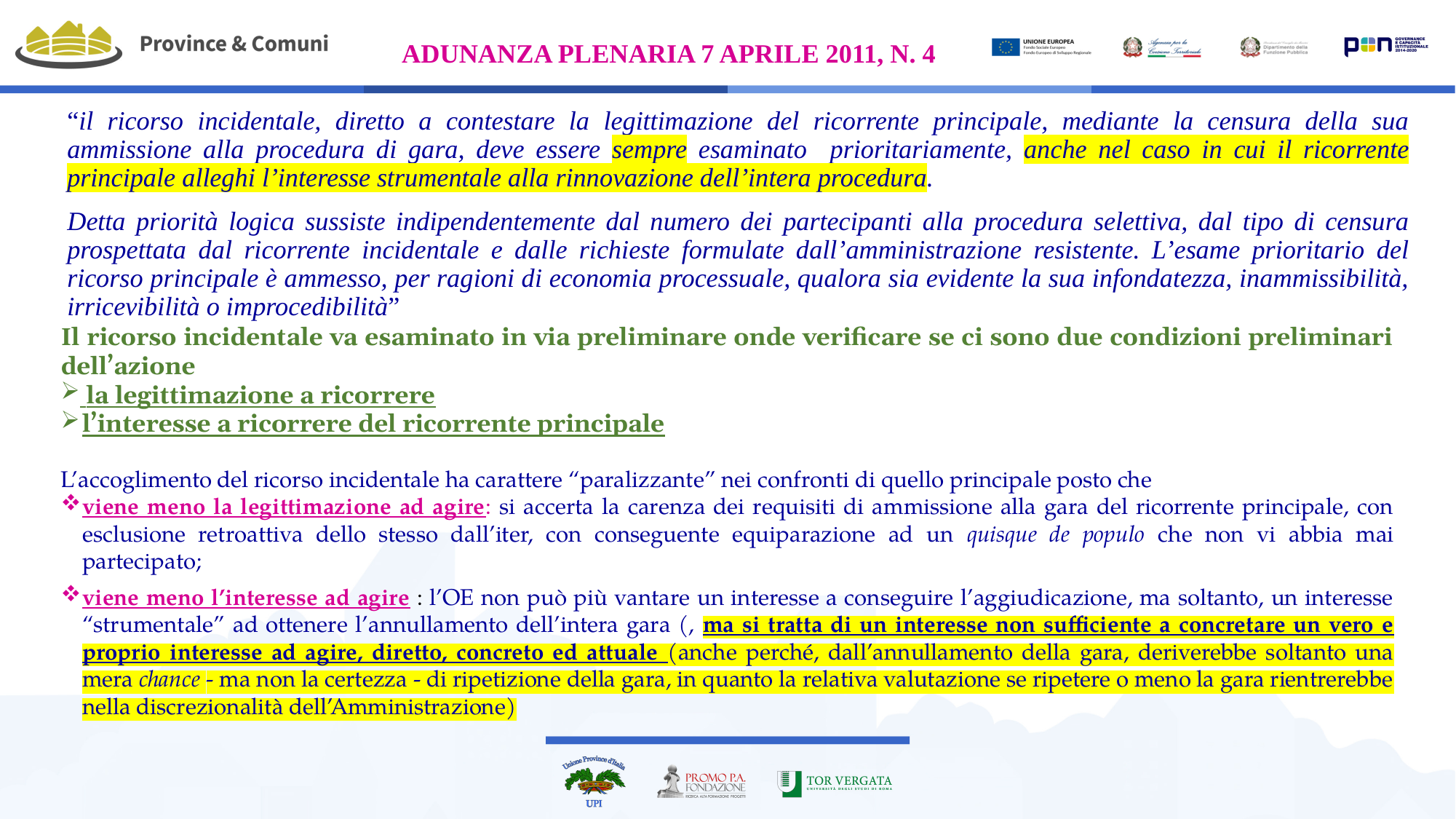

# ADUNANZA PLENARIA 7 APRILE 2011, N. 4
“il ricorso incidentale, diretto a contestare la legittimazione del ricorrente principale, mediante la censura della sua ammissione alla procedura di gara, deve essere sempre esaminato  prioritariamente, anche nel caso in cui il ricorrente principale alleghi l’interesse strumentale alla rinnovazione dell’intera procedura.
Detta priorità logica sussiste indipendentemente dal numero dei partecipanti alla procedura selettiva, dal tipo di censura prospettata dal ricorrente incidentale e dalle richieste formulate dall’amministrazione resistente. L’esame prioritario del ricorso principale è ammesso, per ragioni di economia processuale, qualora sia evidente la sua infondatezza, inammissibilità, irricevibilità o improcedibilità”

Il ricorso incidentale va esaminato in via preliminare onde verificare se ci sono due condizioni preliminari dell’azione
 la legittimazione a ricorrere
l’interesse a ricorrere del ricorrente principale

L’accoglimento del ricorso incidentale ha carattere “paralizzante” nei confronti di quello principale posto che
viene meno la legittimazione ad agire: si accerta la carenza dei requisiti di ammissione alla gara del ricorrente principale, con esclusione retroattiva dello stesso dall’iter, con conseguente equiparazione ad un quisque de populo che non vi abbia mai partecipato;
viene meno l’interesse ad agire : l’OE non può più vantare un interesse a conseguire l’aggiudicazione, ma soltanto, un interesse “strumentale” ad ottenere l’annullamento dell’intera gara (, ma si tratta di un interesse non sufficiente a concretare un vero e proprio interesse ad agire, diretto, concreto ed attuale (anche perché, dall’annullamento della gara, deriverebbe soltanto una mera chance - ma non la certezza - di ripetizione della gara, in quanto la relativa valutazione se ripetere o meno la gara rientrerebbe nella discrezionalità dell’Amministrazione)